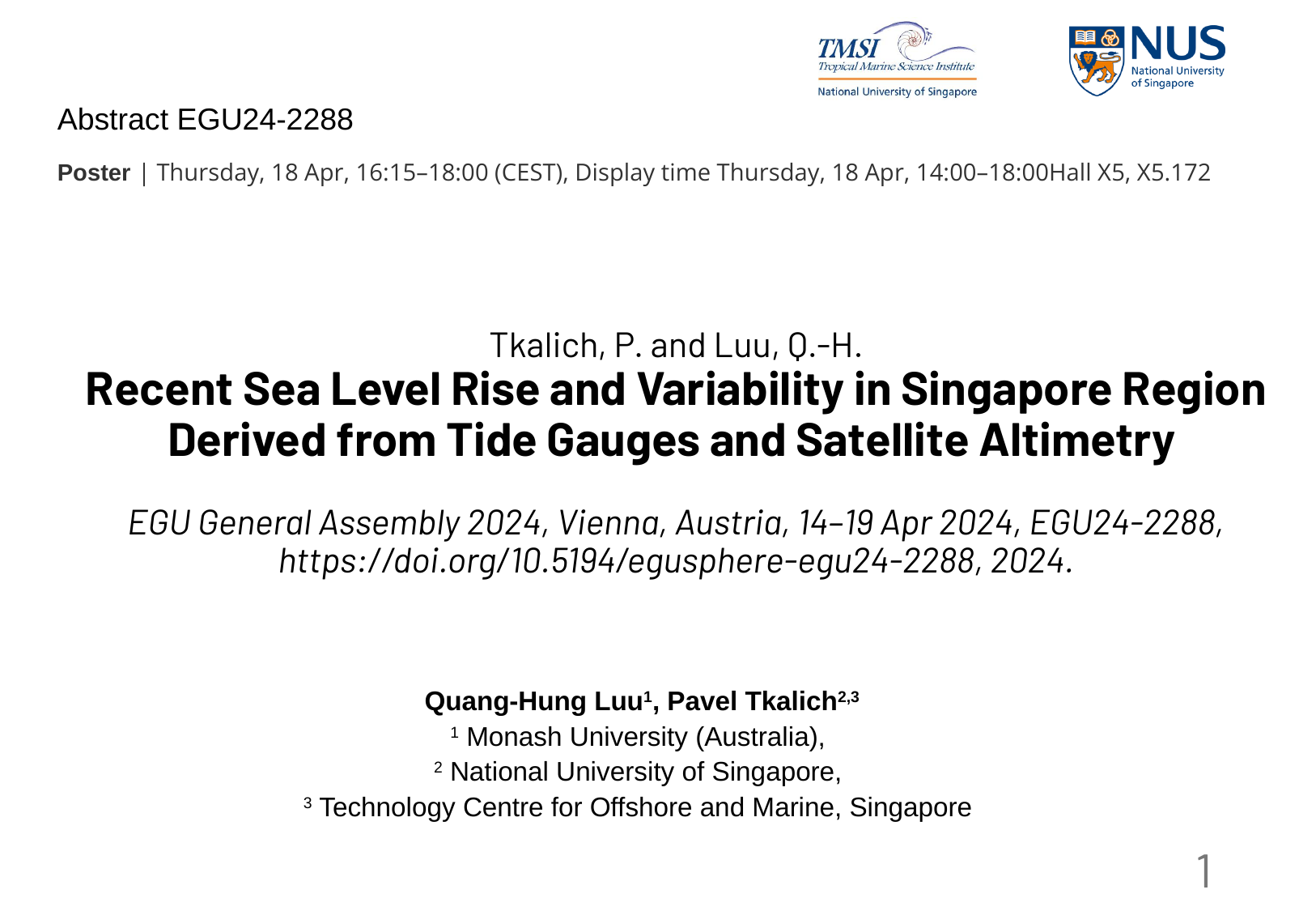

Abstract EGU24-2288
Poster | Thursday, 18 Apr, 16:15–18:00 (CEST), Display time Thursday, 18 Apr, 14:00–18:00Hall X5, X5.172
# Tkalich, P. and Luu, Q.-H. Recent Sea Level Rise and Variability in Singapore Region Derived from Tide Gauges and Satellite Altimetry EGU General Assembly 2024, Vienna, Austria, 14–19 Apr 2024, EGU24-2288, https://doi.org/10.5194/egusphere-egu24-2288, 2024.
Quang-Hung Luu1, Pavel Tkalich2,3
1 Monash University (Australia),
2 National University of Singapore,
3 Technology Centre for Offshore and Marine, Singapore

1